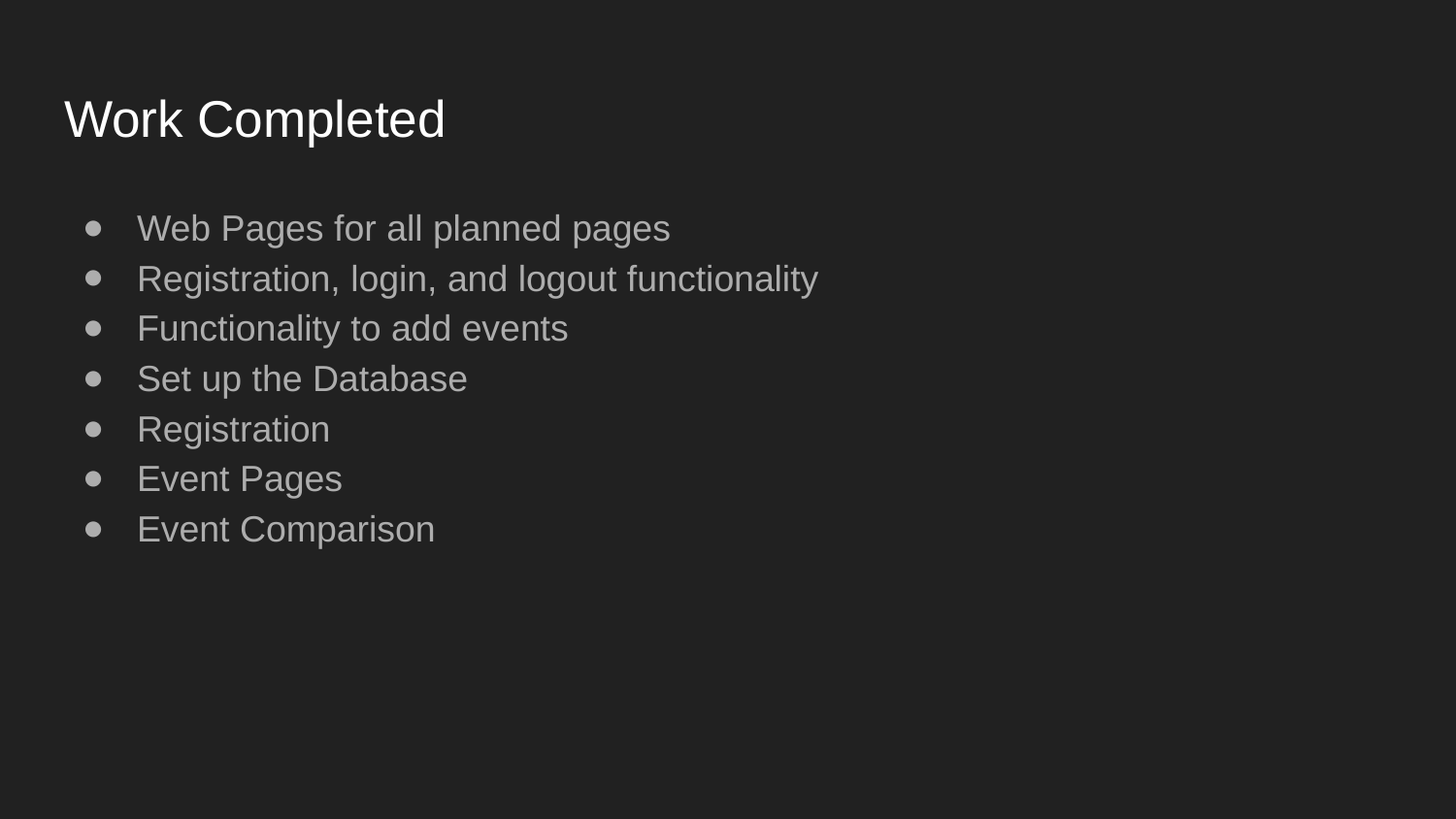

# Work Completed
Web Pages for all planned pages
Registration, login, and logout functionality
Functionality to add events
Set up the Database
Registration
Event Pages
Event Comparison